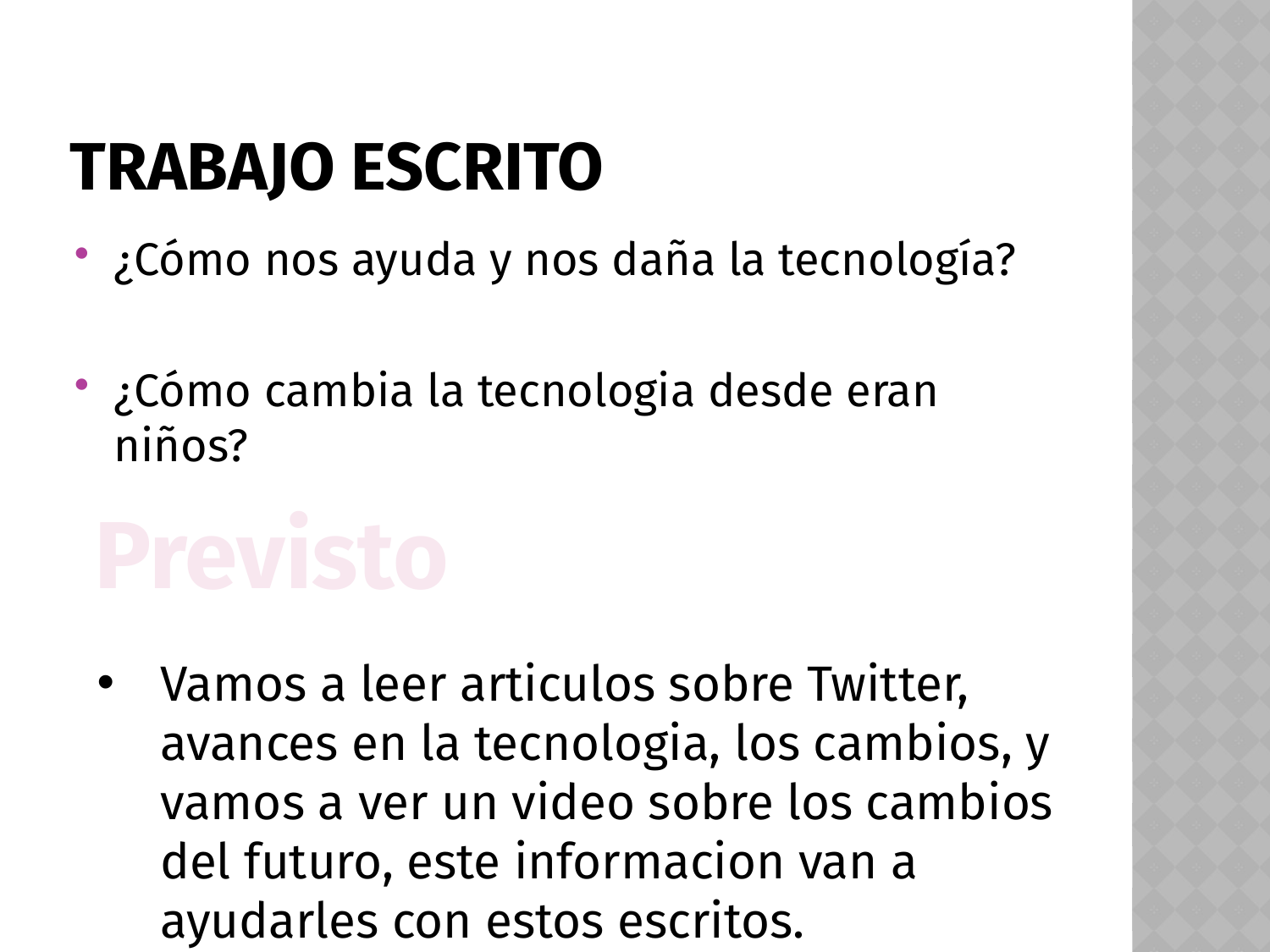

# Trabajo escrito
¿Cómo nos ayuda y nos daña la tecnología?

¿Cómo cambia la tecnologia desde eran niños?
Previsto
Vamos a leer articulos sobre Twitter, avances en la tecnologia, los cambios, y vamos a ver un video sobre los cambios del futuro, este informacion van a ayudarles con estos escritos.